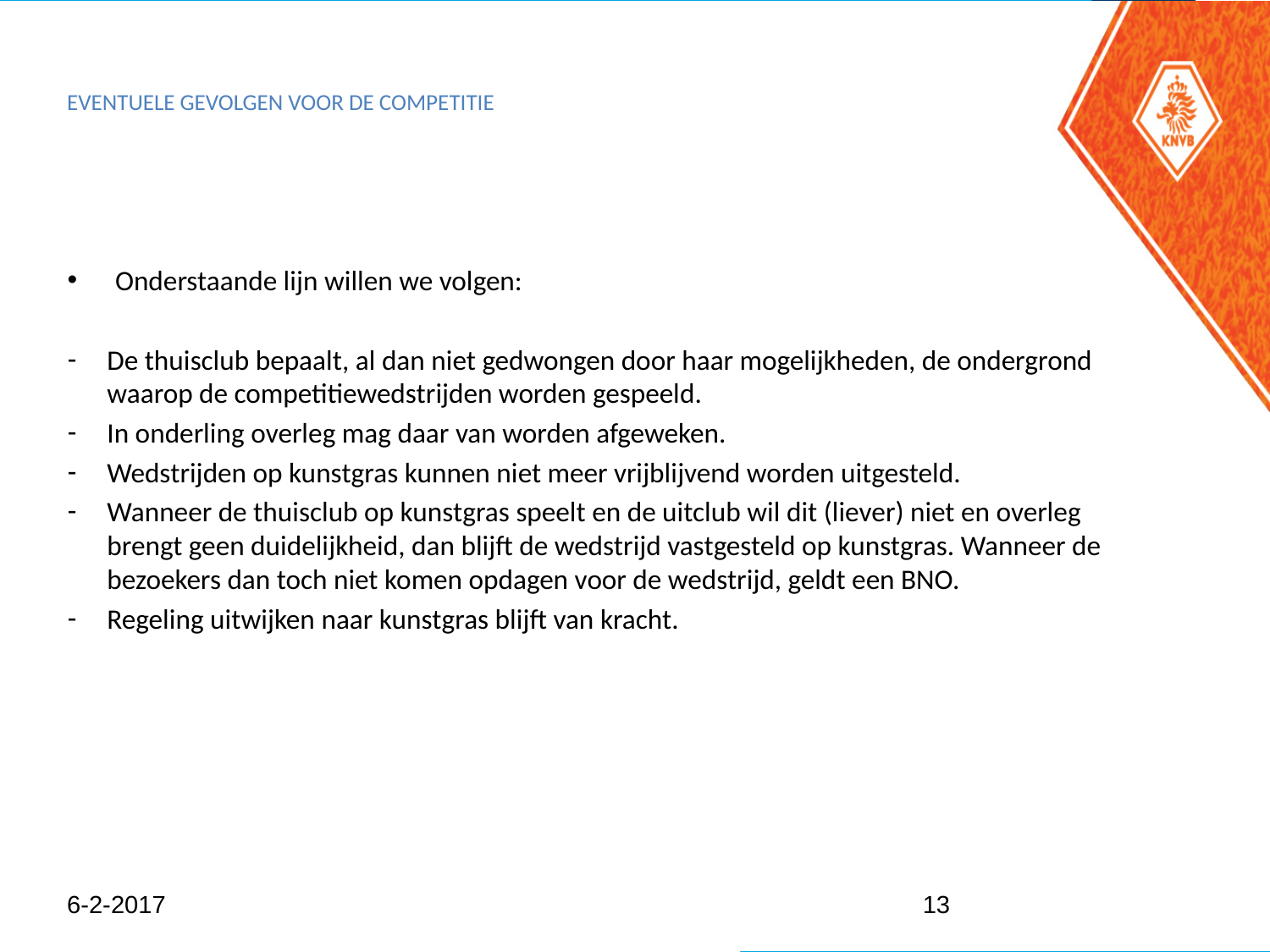

# Eventuele gevolgen voor de competitie

Onderstaande lijn willen we volgen:

De thuisclub bepaalt, al dan niet gedwongen door haar mogelijkheden, de ondergrond waarop de competitiewedstrijden worden gespeeld.
In onderling overleg mag daar van worden afgeweken.
Wedstrijden op kunstgras kunnen niet meer vrijblijvend worden uitgesteld.
Wanneer de thuisclub op kunstgras speelt en de uitclub wil dit (liever) niet en overleg brengt geen duidelijkheid, dan blijft de wedstrijd vastgesteld op kunstgras. Wanneer de bezoekers dan toch niet komen opdagen voor de wedstrijd, geldt een BNO.
Regeling uitwijken naar kunstgras blijft van kracht.
13
6-2-2017